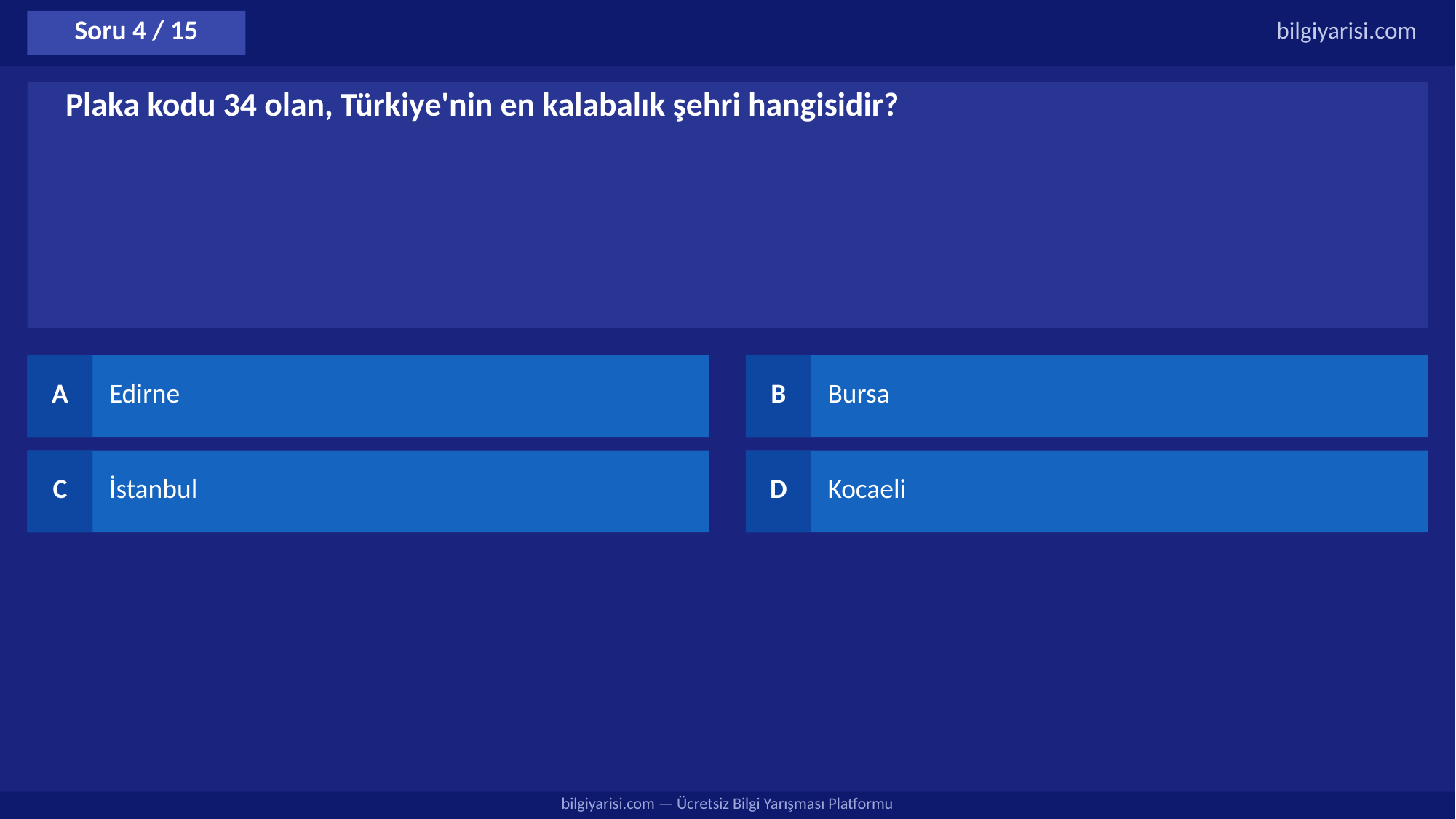

Soru 4 / 15
bilgiyarisi.com

Plaka kodu 34 olan, Türkiye'nin en kalabalık şehri hangisidir?

A
Edirne

B
Bursa

C
İstanbul

D
Kocaeli
bilgiyarisi.com — Ücretsiz Bilgi Yarışması Platformu